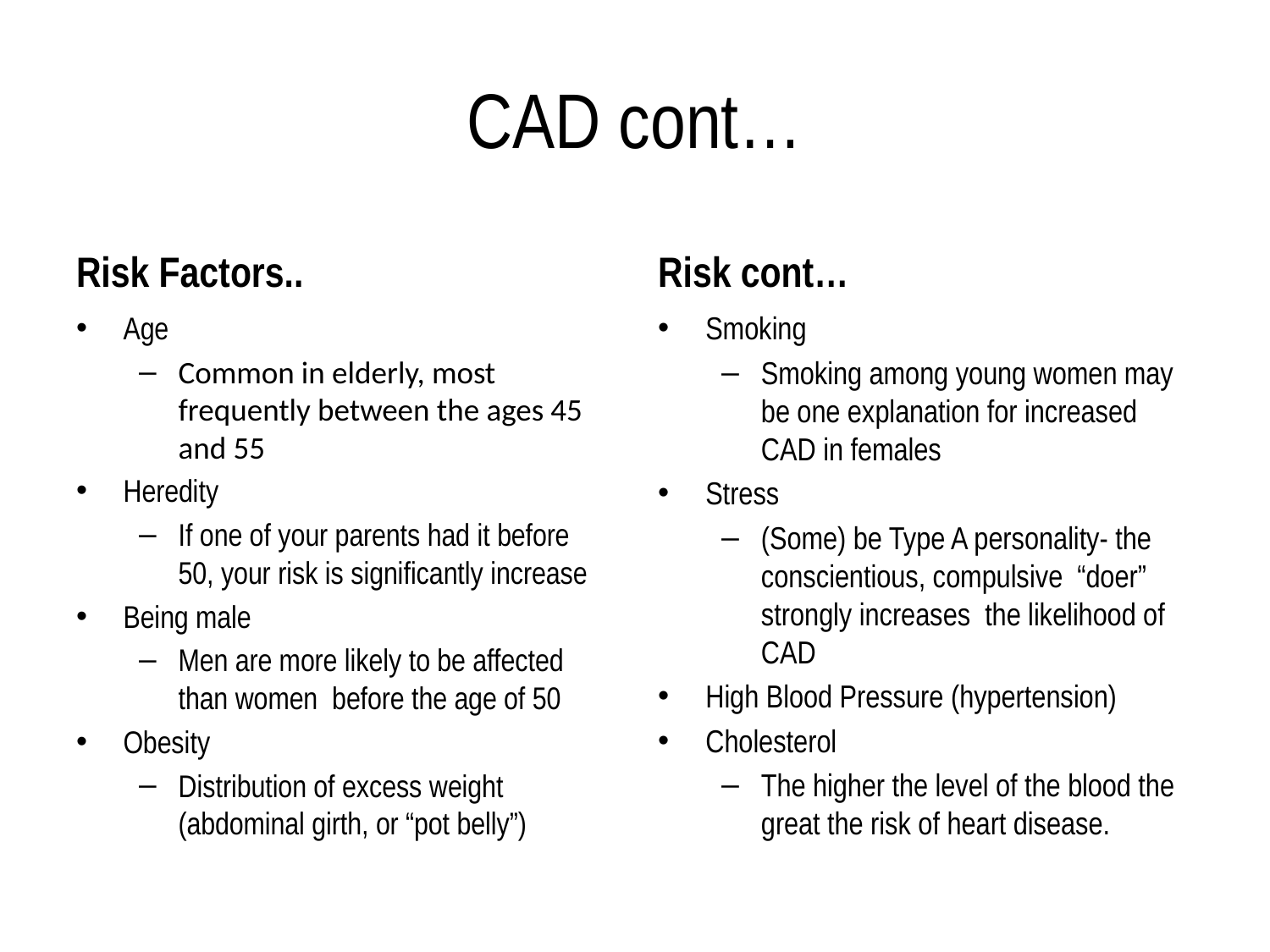

# CAD cont…
Risk Factors..
Risk cont…
Age
Common in elderly, most frequently between the ages 45 and 55
Heredity
If one of your parents had it before 50, your risk is significantly increase
Being male
Men are more likely to be affected than women  before the age of 50
Obesity
Distribution of excess weight (abdominal girth, or “pot belly”)

Smoking
Smoking among young women may be one explanation for increased CAD in females
Stress
(Some) be Type A personality- the conscientious, compulsive  “doer” strongly increases  the likelihood of CAD
High Blood Pressure (hypertension)
Cholesterol
The higher the level of the blood the great the risk of heart disease.